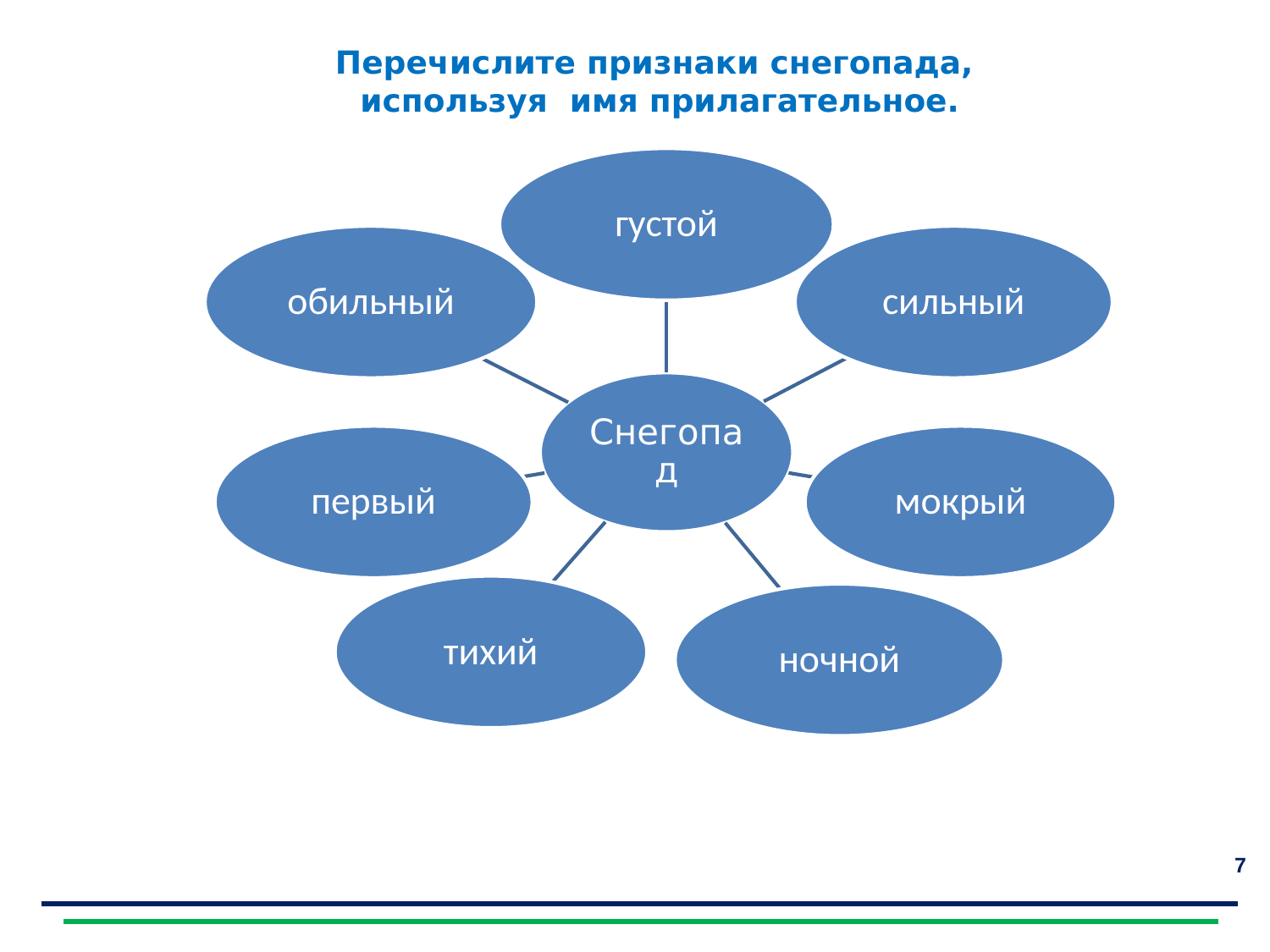

Проверьте себя
Перечислите признаки снегопада,
используя  имя прилагательное.
Снегопад

густой

сильный

мокрый

ночной

тихий

первый

обильный
7